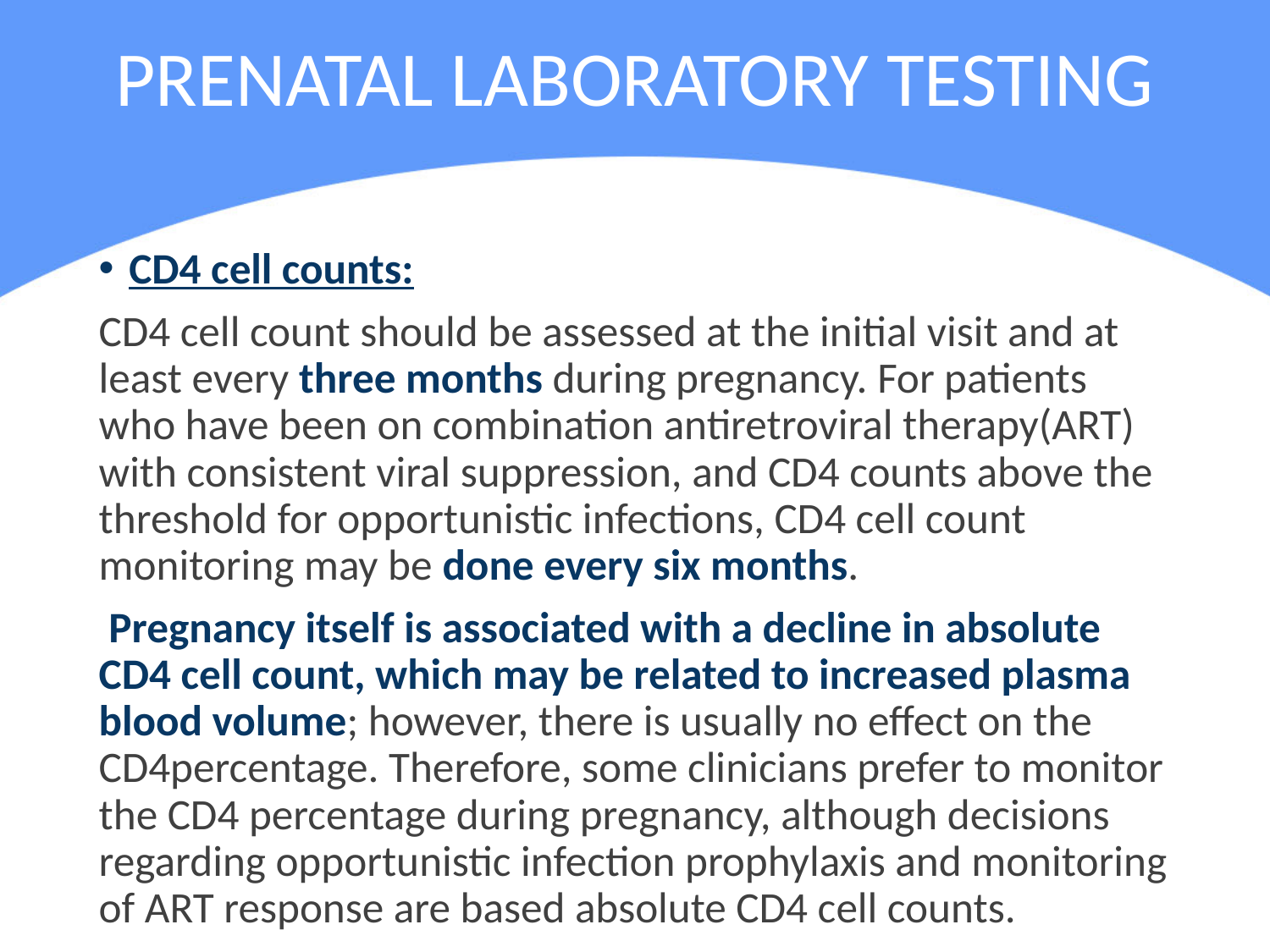

# PRENATAL LABORATORY TESTING
CD4 cell counts:
CD4 cell count should be assessed at the initial visit and at least every three months during pregnancy. For patients who have been on combination antiretroviral therapy(ART) with consistent viral suppression, and CD4 counts above the threshold for opportunistic infections, CD4 cell count monitoring may be done every six months.
 Pregnancy itself is associated with a decline in absolute CD4 cell count, which may be related to increased plasma blood volume; however, there is usually no effect on the CD4percentage. Therefore, some clinicians prefer to monitor the CD4 percentage during pregnancy, although decisions regarding opportunistic infection prophylaxis and monitoring of ART response are based absolute CD4 cell counts.